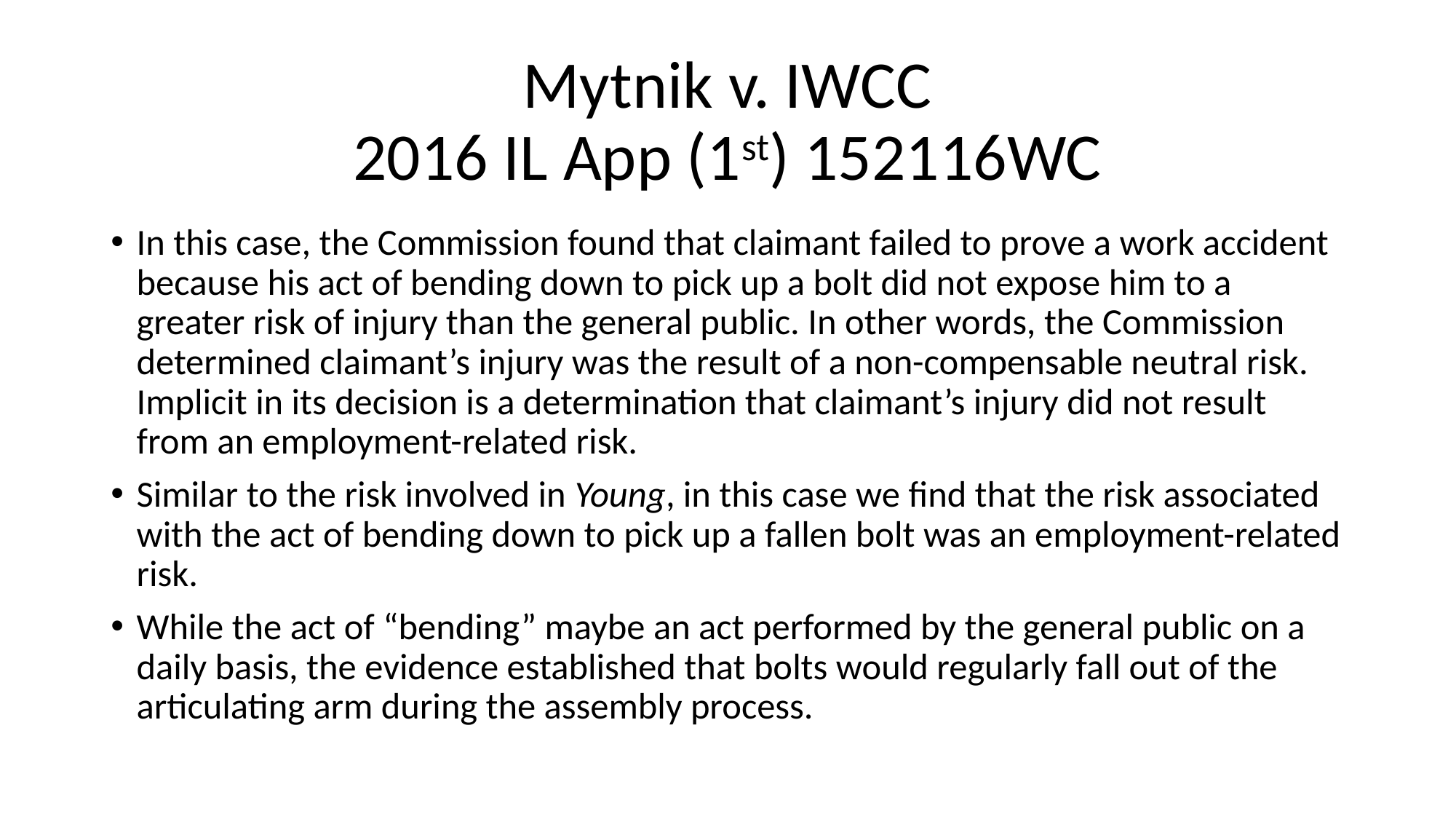

# Mytnik v. IWCC 2016 IL App (1st) 152116WC
In this case, the Commission found that claimant failed to prove a work accident because his act of bending down to pick up a bolt did not expose him to a greater risk of injury than the general public. In other words, the Commission determined claimant’s injury was the result of a non-compensable neutral risk. Implicit in its decision is a determination that claimant’s injury did not result from an employment-related risk.
Similar to the risk involved in Young, in this case we find that the risk associated with the act of bending down to pick up a fallen bolt was an employment-related risk.
While the act of “bending” maybe an act performed by the general public on a daily basis, the evidence established that bolts would regularly fall out of the articulating arm during the assembly process.